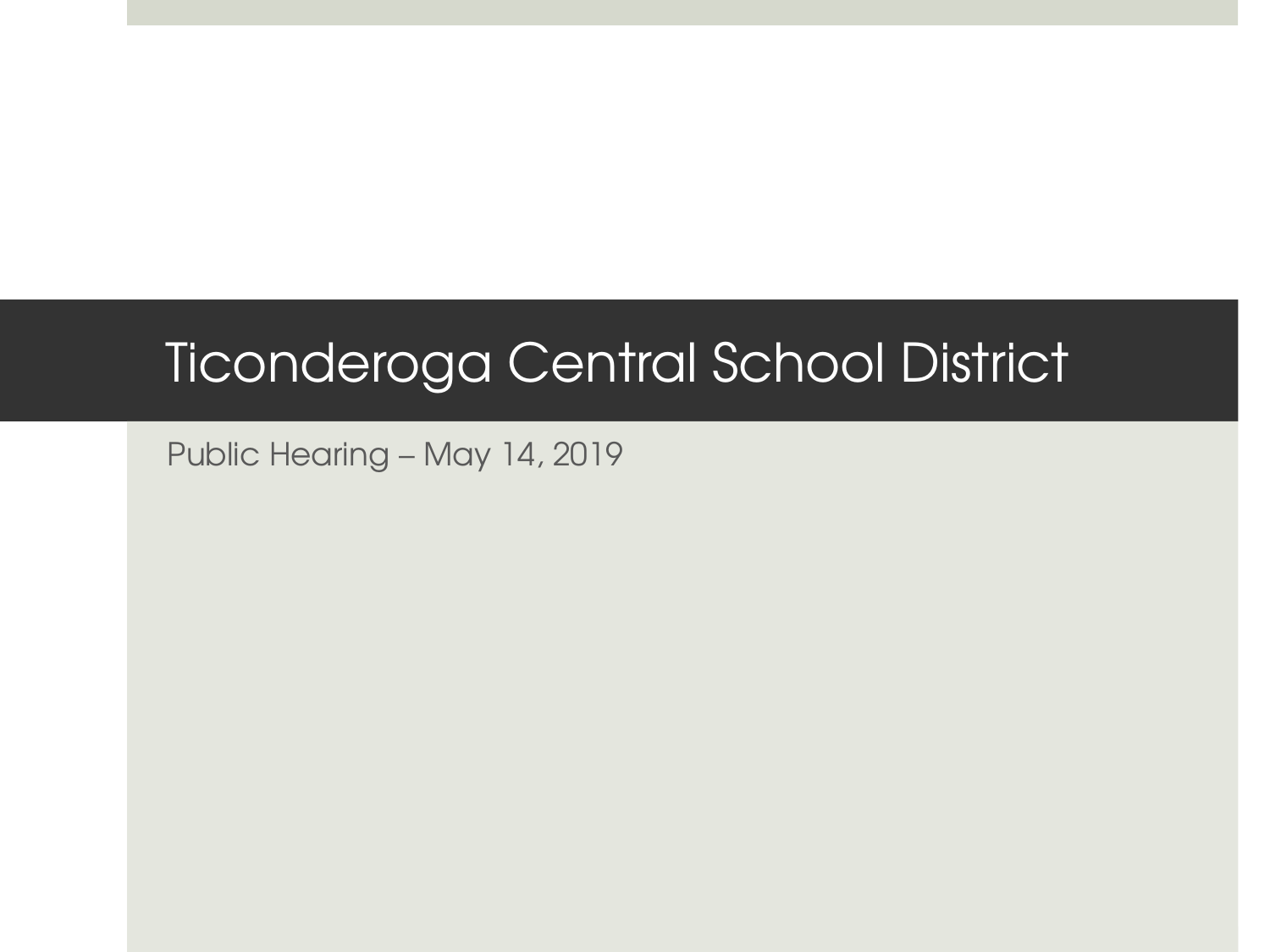

# Ticonderoga Central School District
Public Hearing – May 14, 2019